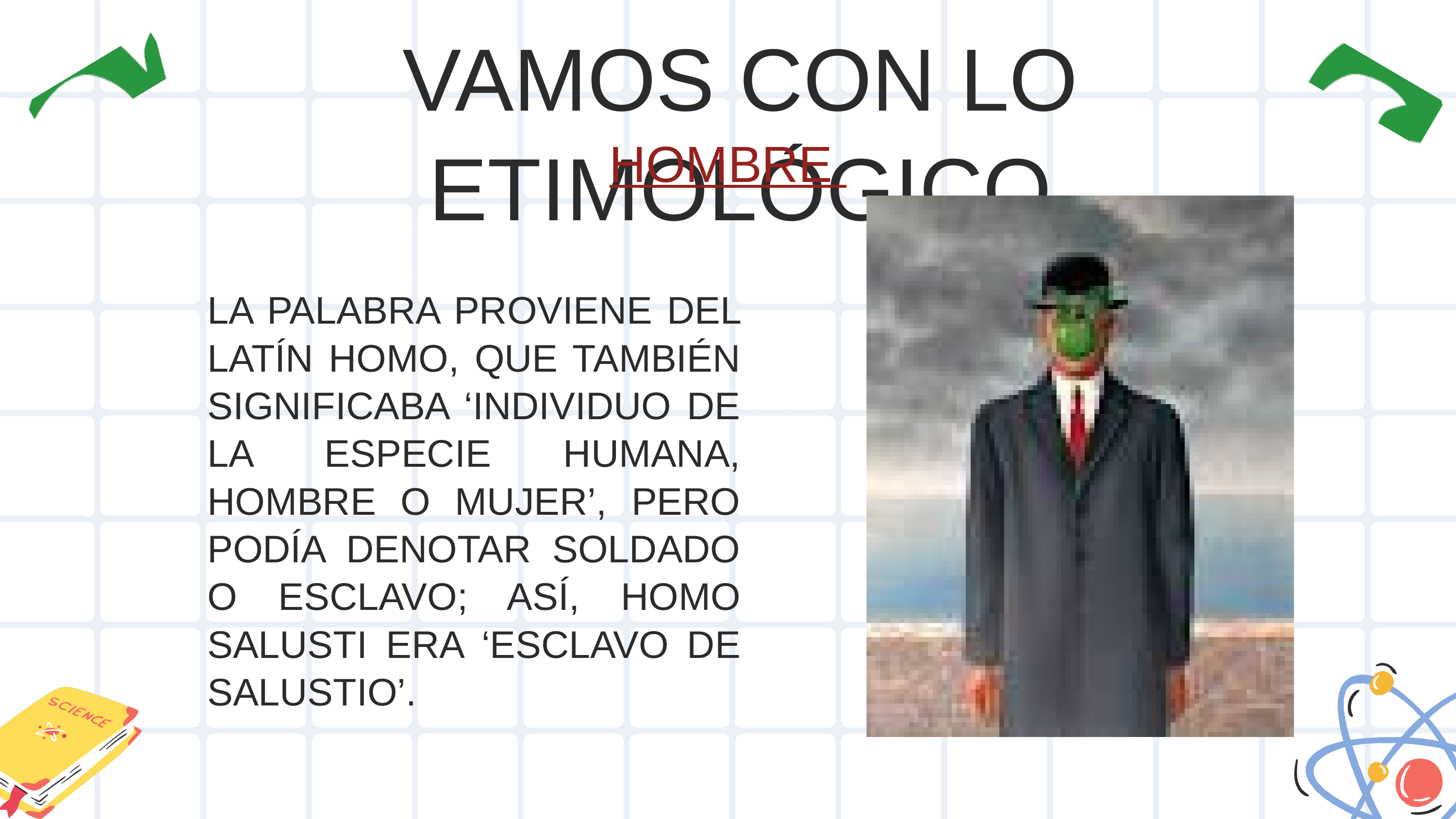

VAMOS CON LO ETIMOLÓGICO

HOMBRE

LA PALABRA PROVIENE DEL LATÍN HOMO, QUE TAMBIÉN SIGNIFICABA ‘INDIVIDUO DE LA ESPECIE HUMANA, HOMBRE O MUJER’, PERO PODÍA DENOTAR SOLDADO O ESCLAVO; ASÍ, HOMO SALUSTI ERA ‘ESCLAVO DE SALUSTIO’.